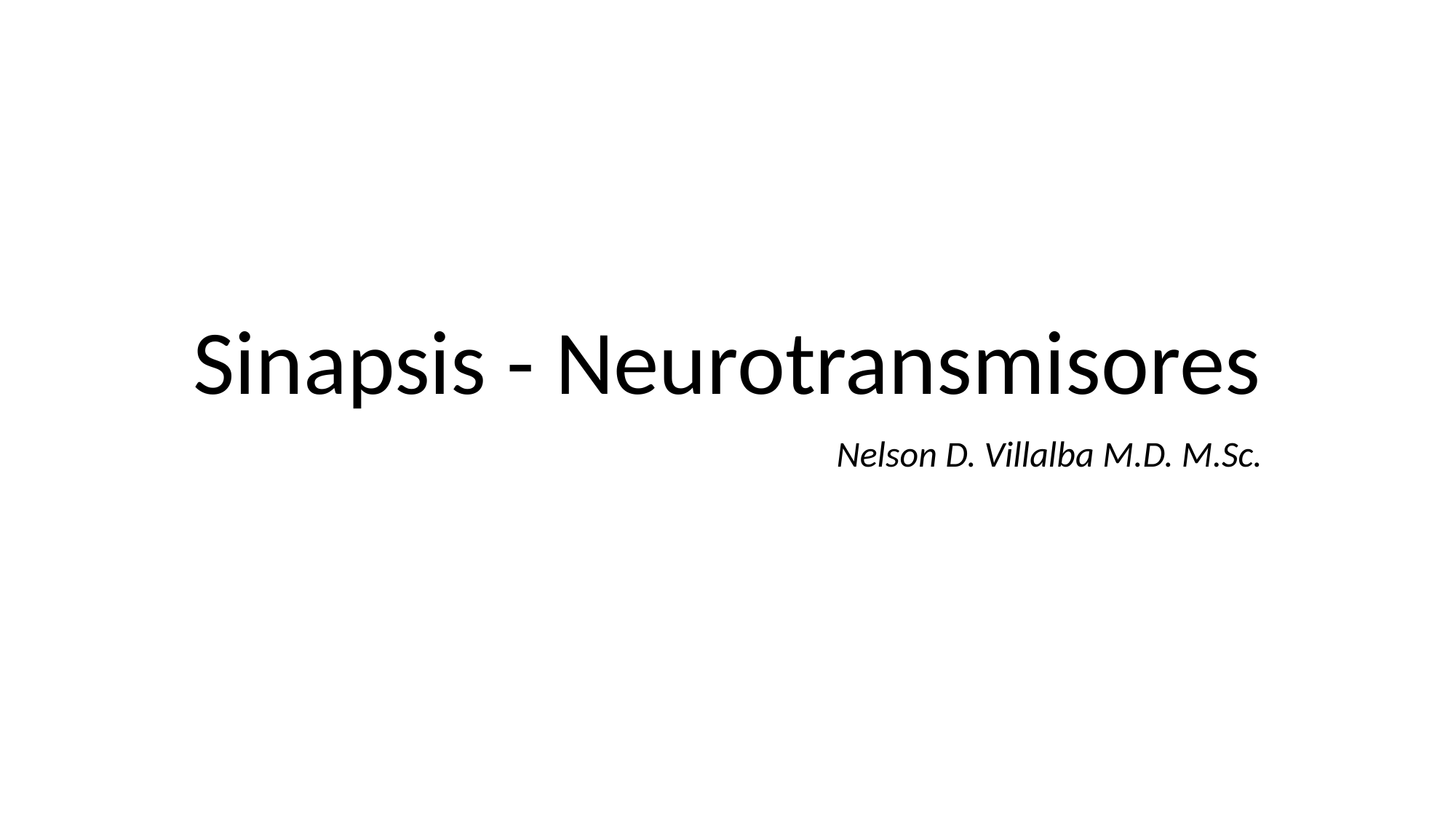

# Sinapsis - Neurotransmisores
Nelson D. Villalba M.D. M.Sc.